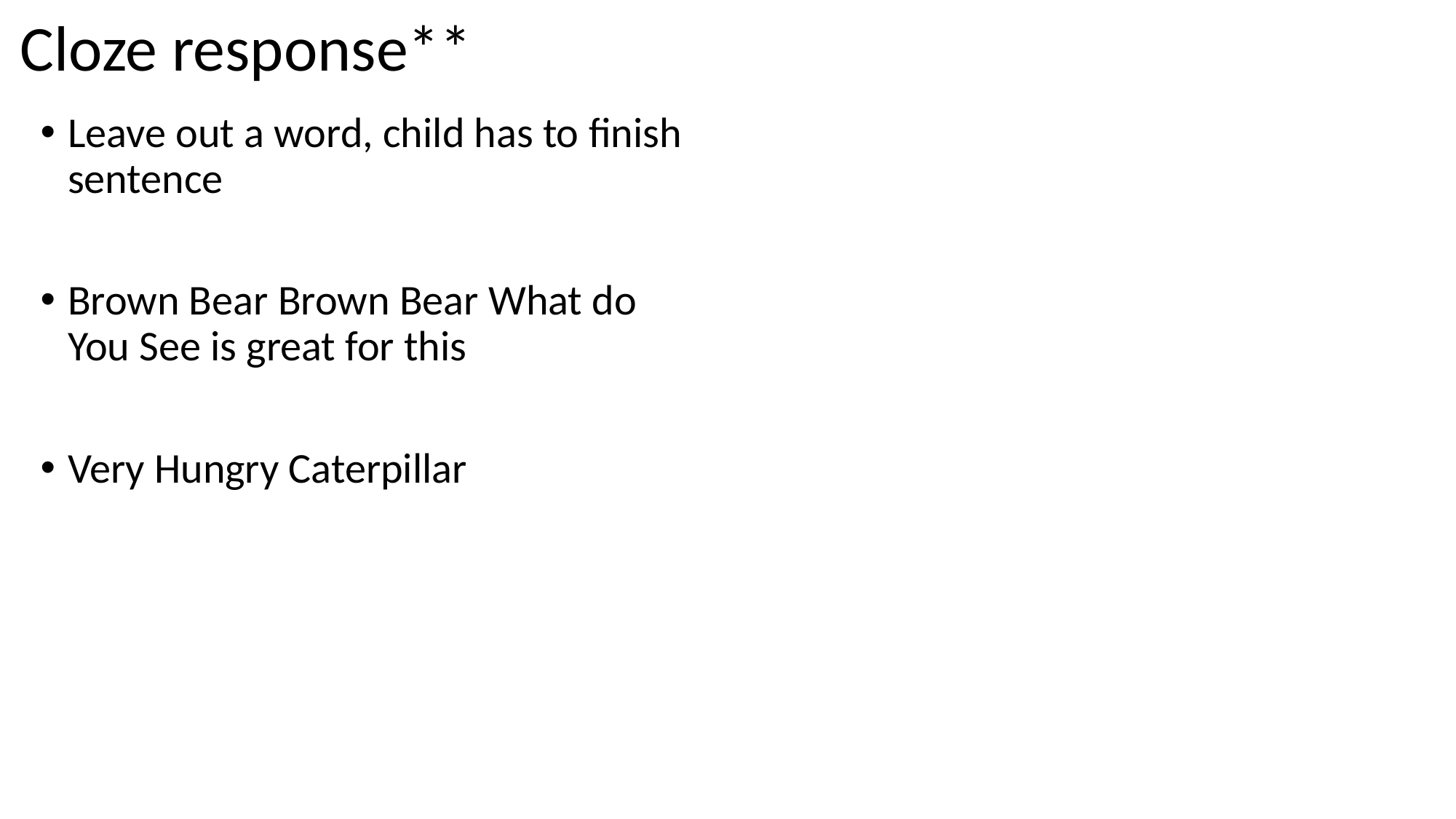

# Cloze response**
Leave out a word, child has to finish sentence

Brown Bear Brown Bear What do You See is great for this

Very Hungry Caterpillar